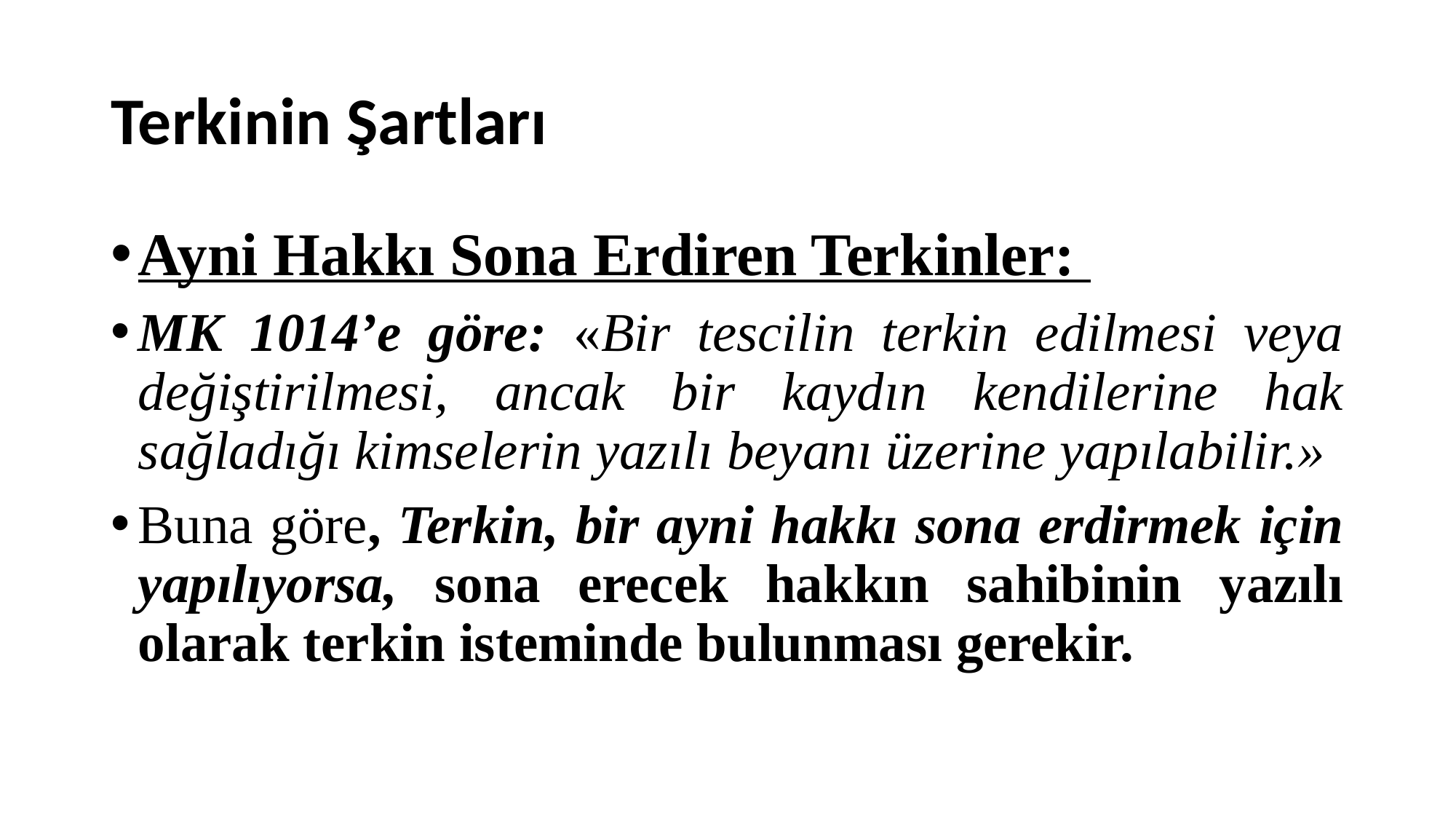

# Terkinin Şartları
Ayni Hakkı Sona Erdiren Terkinler:
MK 1014’e göre: «Bir tescilin terkin edilmesi veya değiştirilmesi, ancak bir kaydın kendilerine hak sağladığı kimselerin yazılı beyanı üzerine yapılabilir.»
Buna göre, Terkin, bir ayni hakkı sona erdirmek için yapılıyorsa, sona erecek hakkın sahibinin yazılı olarak terkin isteminde bulunması gerekir.